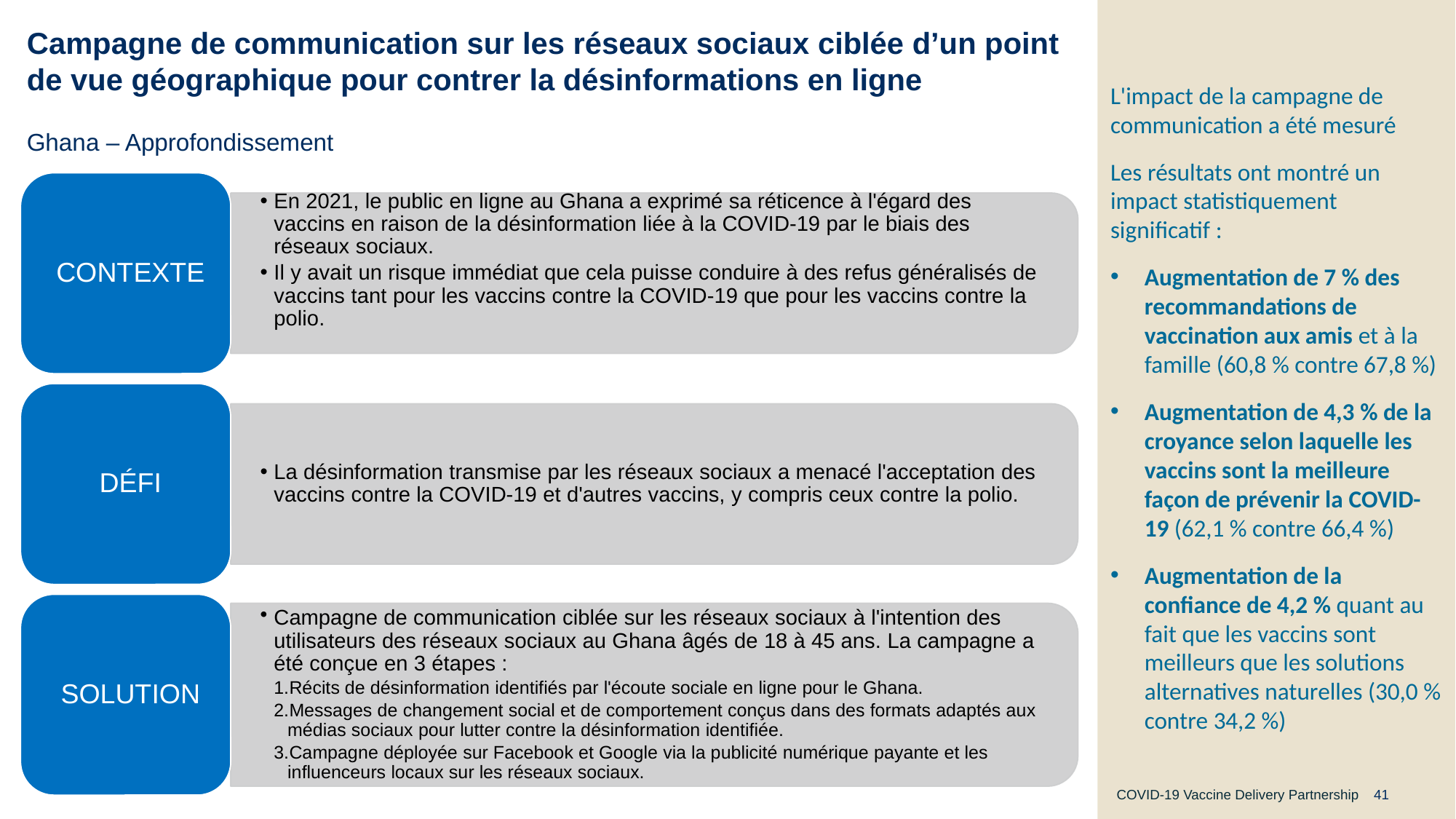

# Campagne de communication sur les réseaux sociaux ciblée d’un point de vue géographique pour contrer la désinformations en ligne ​

L'impact de la campagne de communication a été mesuré
Les résultats ont montré un impact statistiquement significatif :​
Augmentation de 7 % des recommandations de vaccination aux amis et à la famille (60,8 % contre 67,8 %)​
Augmentation de 4,3 % de la croyance selon laquelle les vaccins sont la meilleure façon de prévenir la COVID-19 (62,1 % contre 66,4 %)​
Augmentation de la confiance de 4,2 % quant au fait que les vaccins sont meilleurs que les solutions alternatives naturelles (30,0 % contre 34,2 %)​

Ghana – Approfondissement
En 2021, le public en ligne au Ghana a exprimé sa réticence à l'égard des vaccins en raison de la désinformation liée à la COVID-19 par le biais des réseaux sociaux.
Il y avait un risque immédiat que cela puisse conduire à des refus généralisés de vaccins tant pour les vaccins contre la COVID-19 que pour les vaccins contre la polio​.

CONTEXTE
La désinformation transmise par les réseaux sociaux a menacé l'acceptation des vaccins contre la COVID-19 et d'autres vaccins, y compris ceux contre la polio.​
DÉFI
Campagne de communication ciblée sur les réseaux sociaux à l'intention des utilisateurs des réseaux sociaux au Ghana âgés de 18 à 45 ans.​ La campagne a été conçue en 3 étapes :​
Récits de désinformation identifiés par l'écoute sociale en ligne pour le Ghana.
Messages de changement social et de comportement conçus dans des formats adaptés aux médias sociaux pour lutter contre la désinformation identifiée.
Campagne déployée sur Facebook et Google via la publicité numérique payante et les influenceurs locaux sur les réseaux sociaux.
SOLUTION